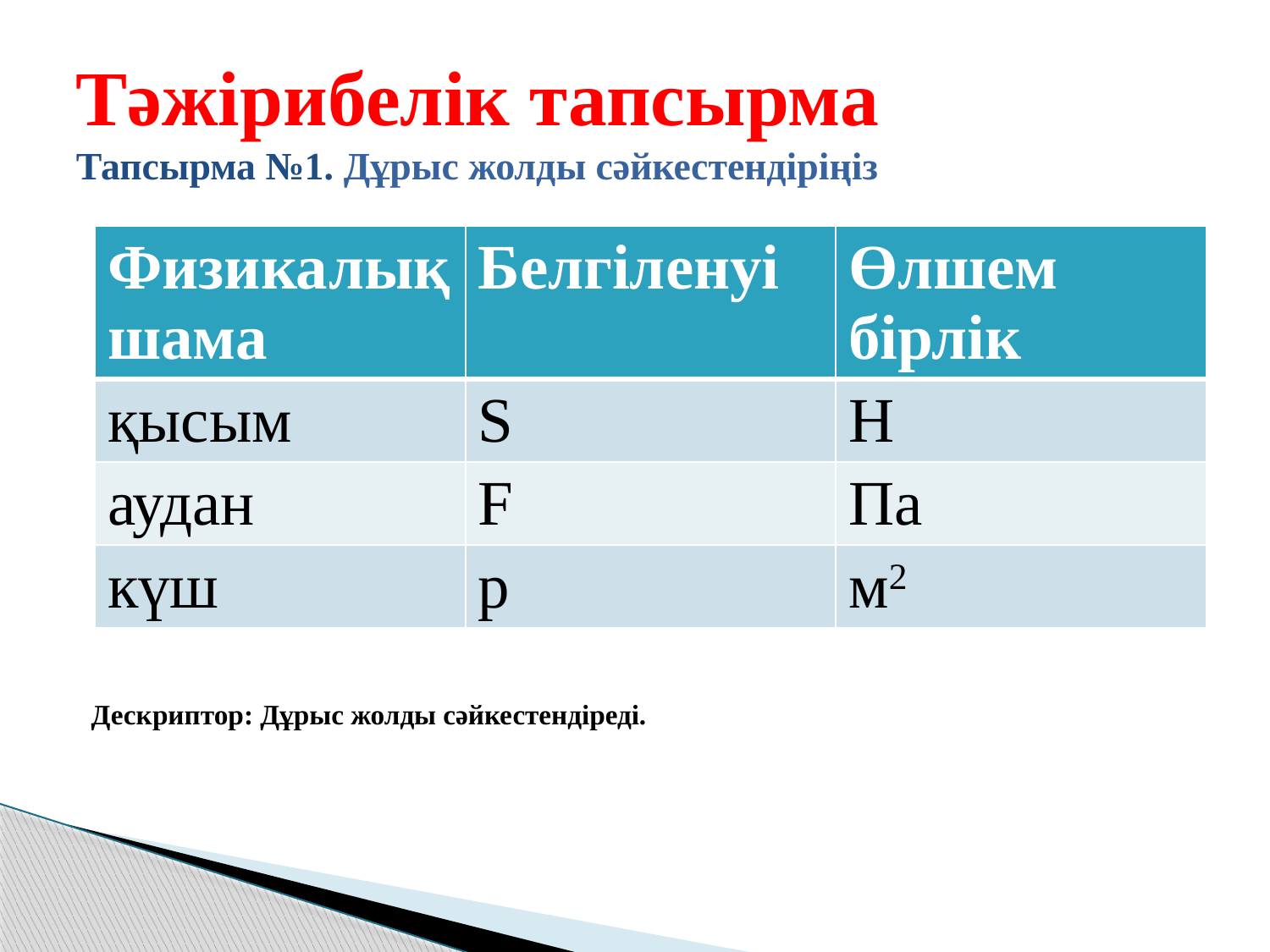

# Тәжірибелік тапсырма Тапсырма №1. Дұрыс жолды сәйкестендіріңіз
| Физикалық шама | Белгіленуі | Өлшем бірлік |
| --- | --- | --- |
| қысым | S | Н |
| аудан | F | Па |
| күш | p | м2 |

Дескриптор: Дұрыс жолды сәйкестендіреді.